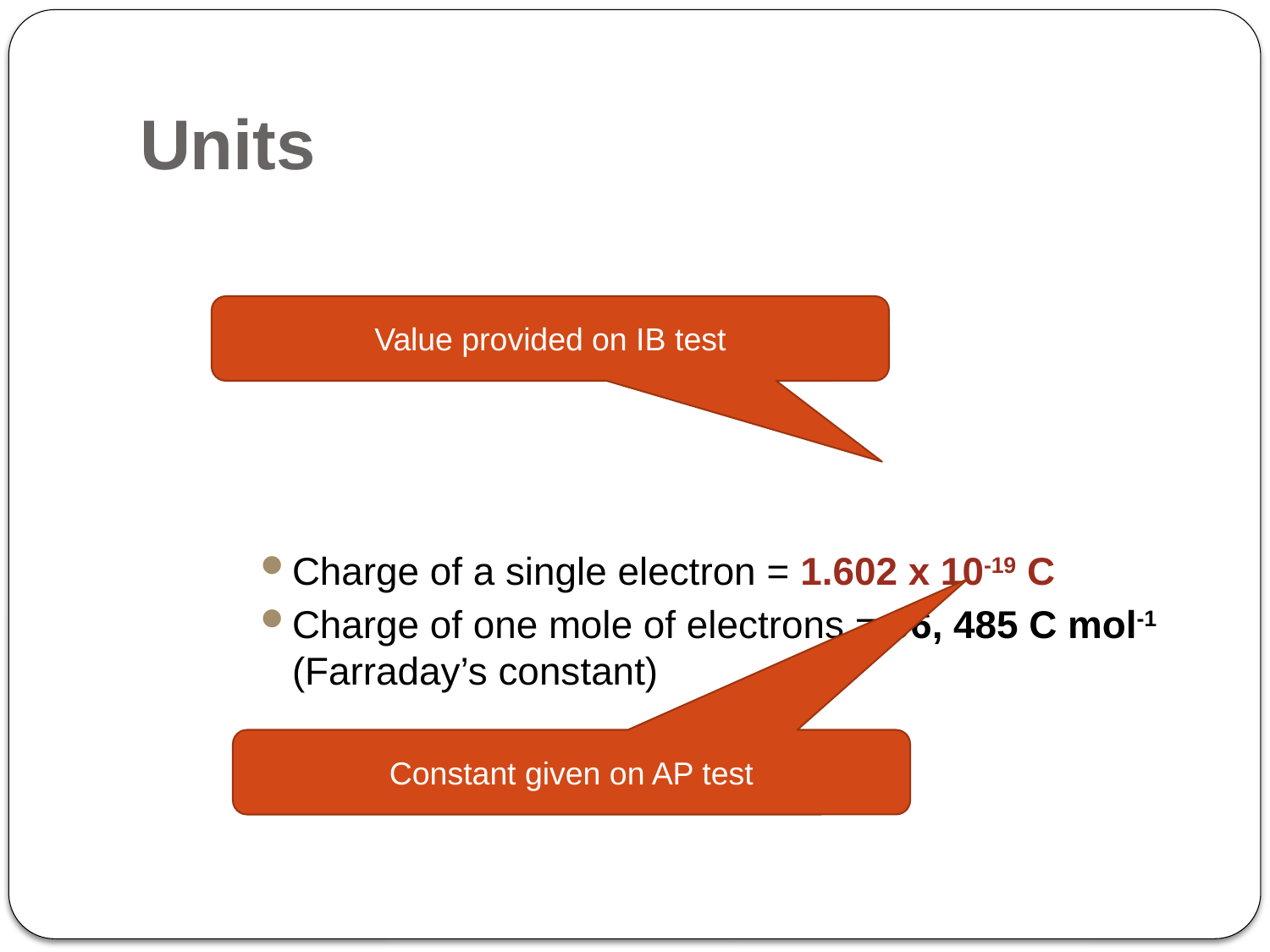

# Units

Charge of a single electron = 1.602 x 10-19 C
Charge of one mole of electrons = 96, 485 C mol-1 (Farraday’s constant)

Value provided on IB test
Constant given on AP test